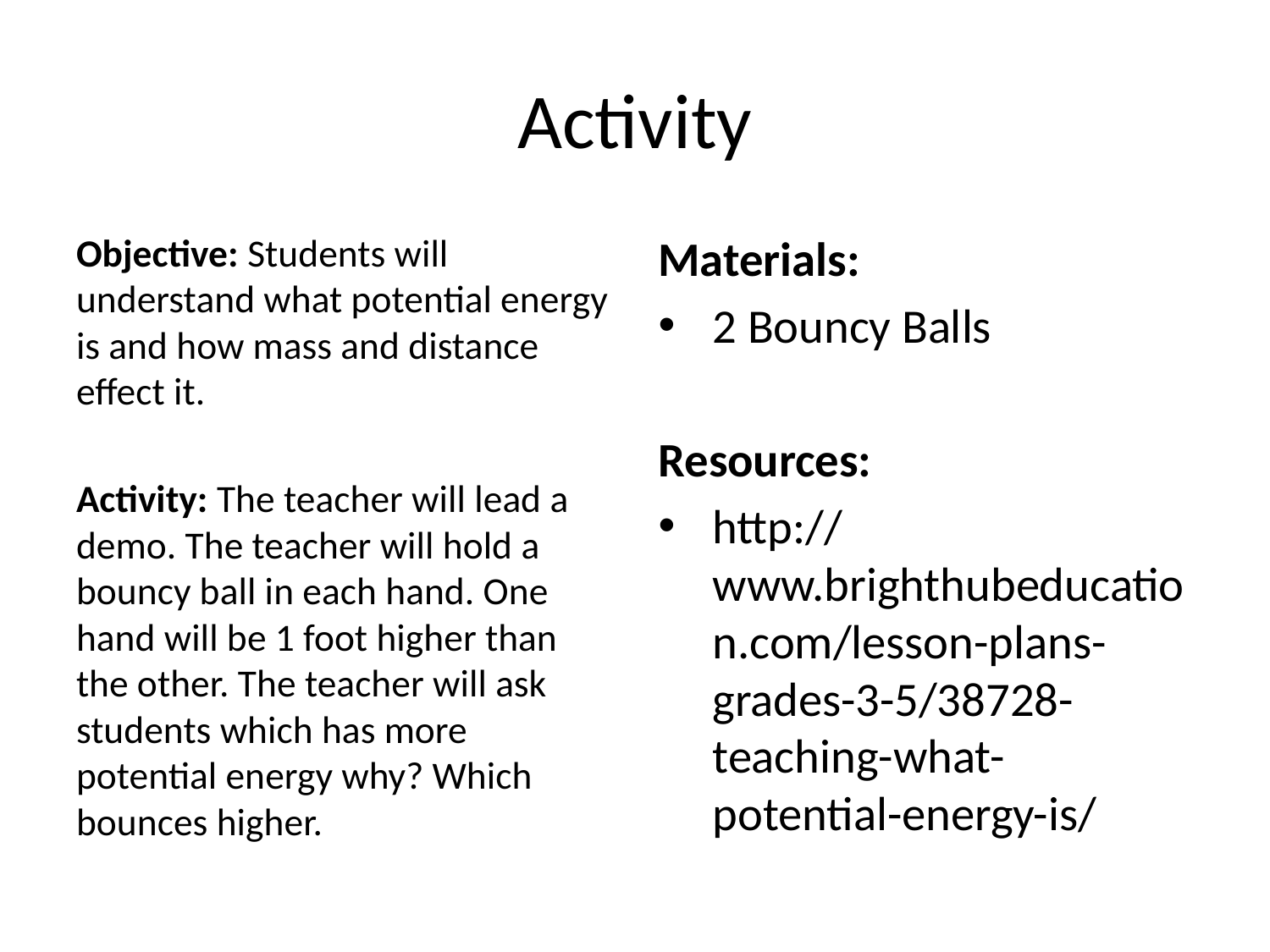

# Activity
Objective: Students will understand what potential energy is and how mass and distance effect it.

Activity: The teacher will lead a demo. The teacher will hold a bouncy ball in each hand. One hand will be 1 foot higher than the other. The teacher will ask students which has more potential energy why? Which bounces higher.
Materials:
2 Bouncy Balls

Resources:
http://www.brighthubeducation.com/lesson-plans-grades-3-5/38728-teaching-what-potential-energy-is/